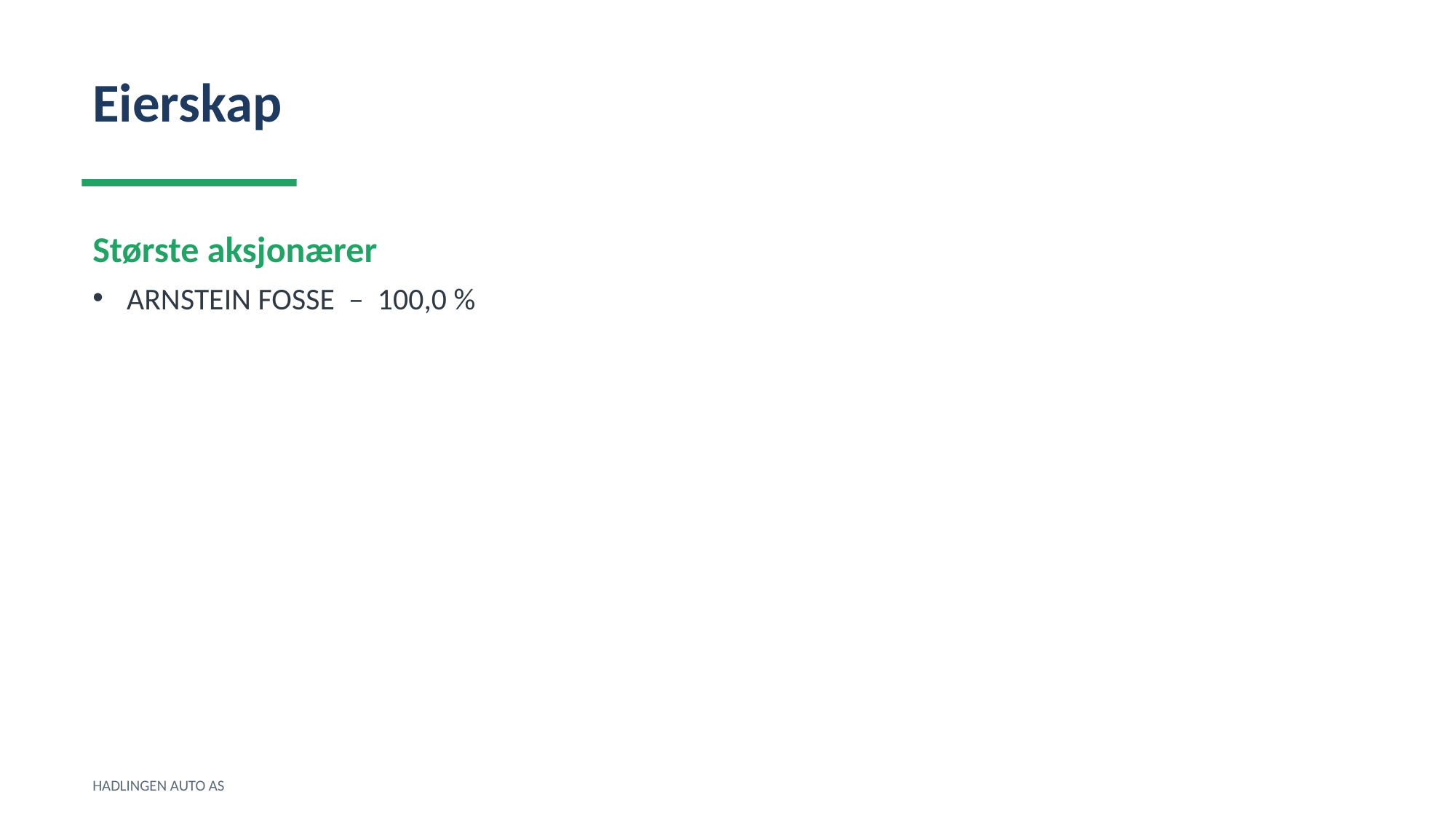

Eierskap

Største aksjonærer
ARNSTEIN FOSSE  –  100,0 %
HADLINGEN AUTO AS